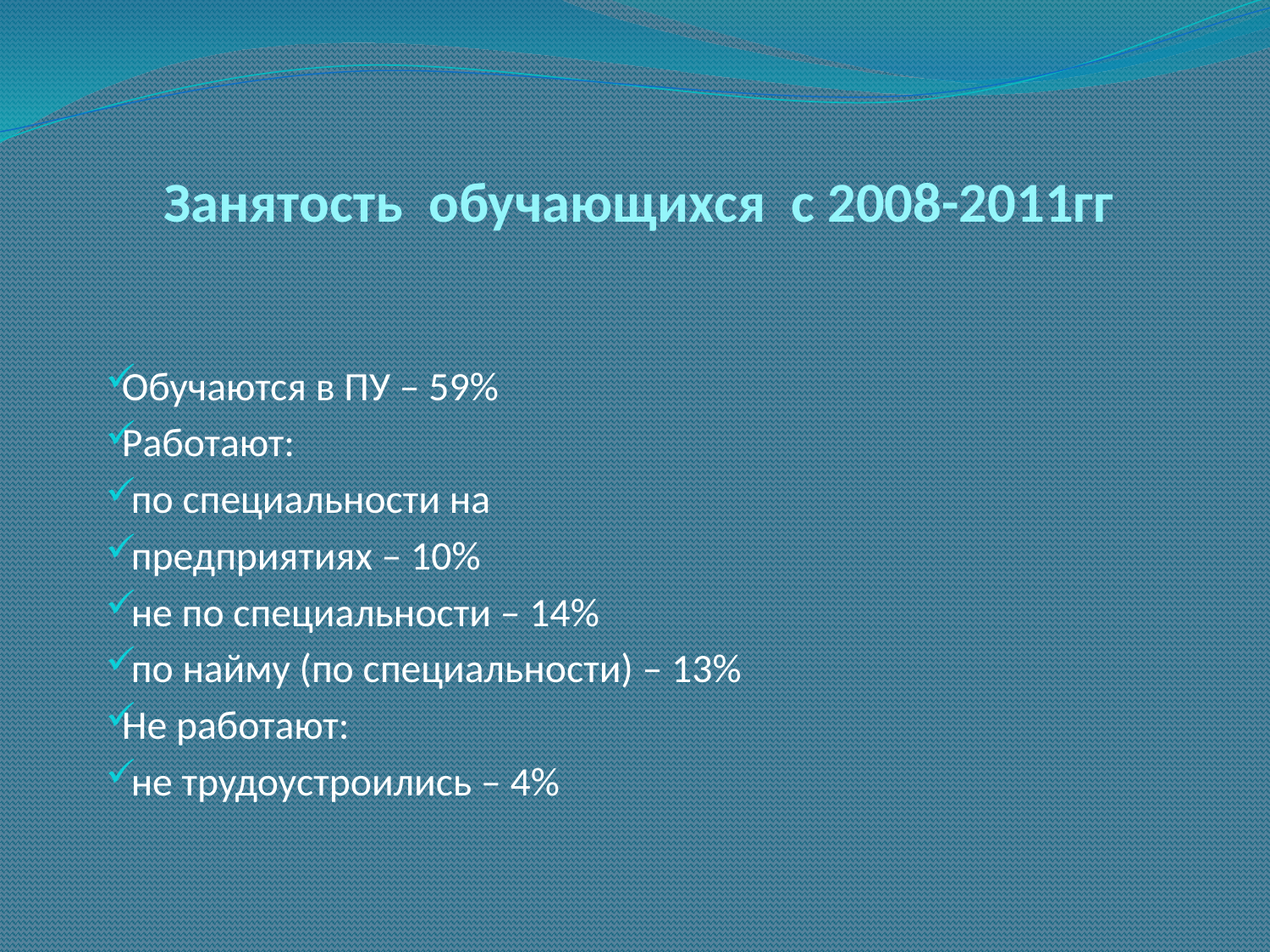

# Занятость  обучающихся  с 2008-2011гг

Обучаются в ПУ – 59%
Работают:
 по специальности на
 предприятиях – 10%
 не по специальности – 14%
 по найму (по специальности) – 13%
Не работают:
 не трудоустроились – 4%